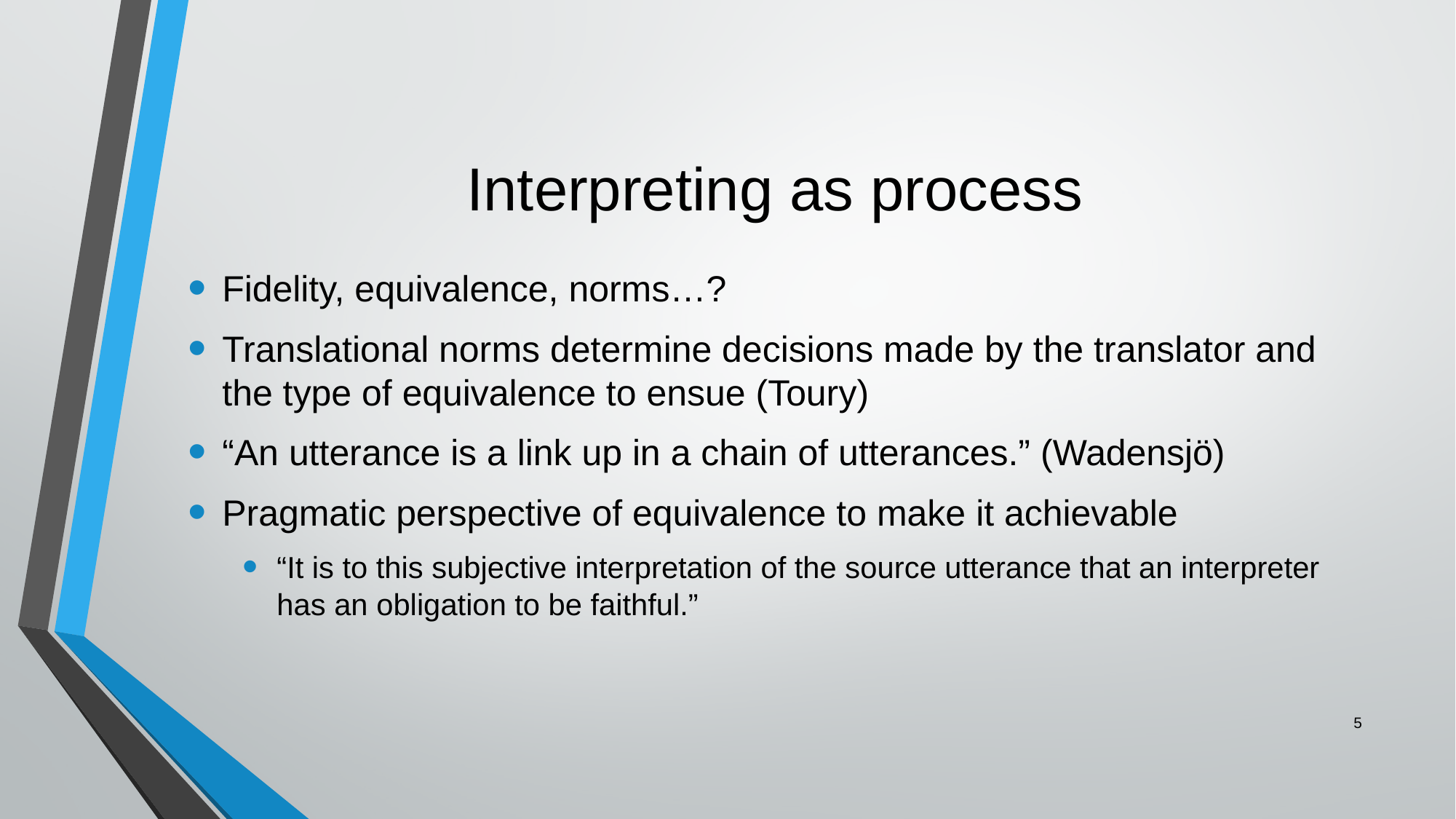

# Interpreting as process
Fidelity, equivalence, norms…?
Translational norms determine decisions made by the translator and the type of equivalence to ensue (Toury)
“An utterance is a link up in a chain of utterances.” (Wadensjö)
Pragmatic perspective of equivalence to make it achievable
“It is to this subjective interpretation of the source utterance that an interpreter has an obligation to be faithful.”
5